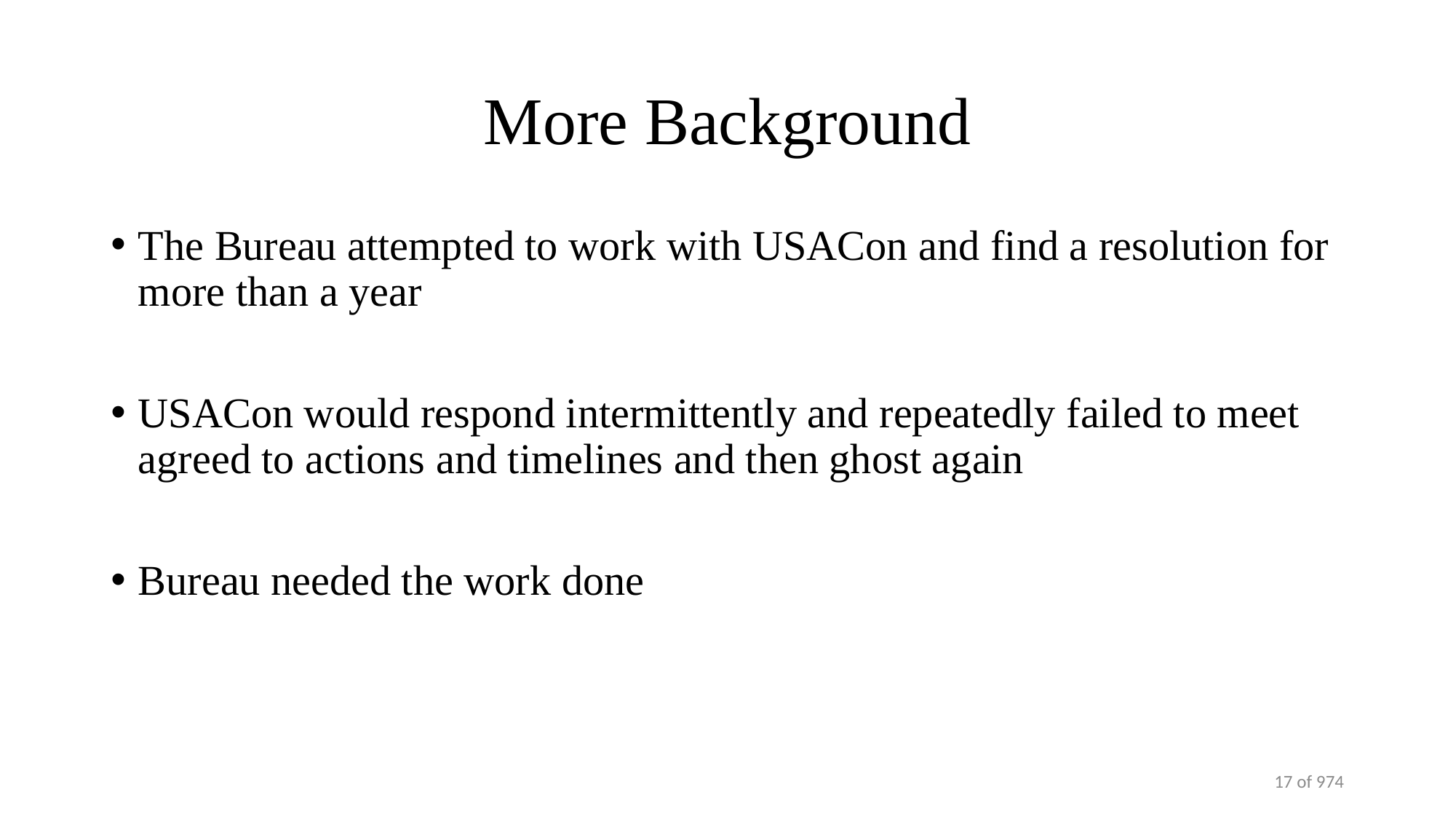

# More Background
The Bureau attempted to work with USACon and find a resolution for more than a year

USACon would respond intermittently and repeatedly failed to meet agreed to actions and timelines and then ghost again

Bureau needed the work done

17 of 974